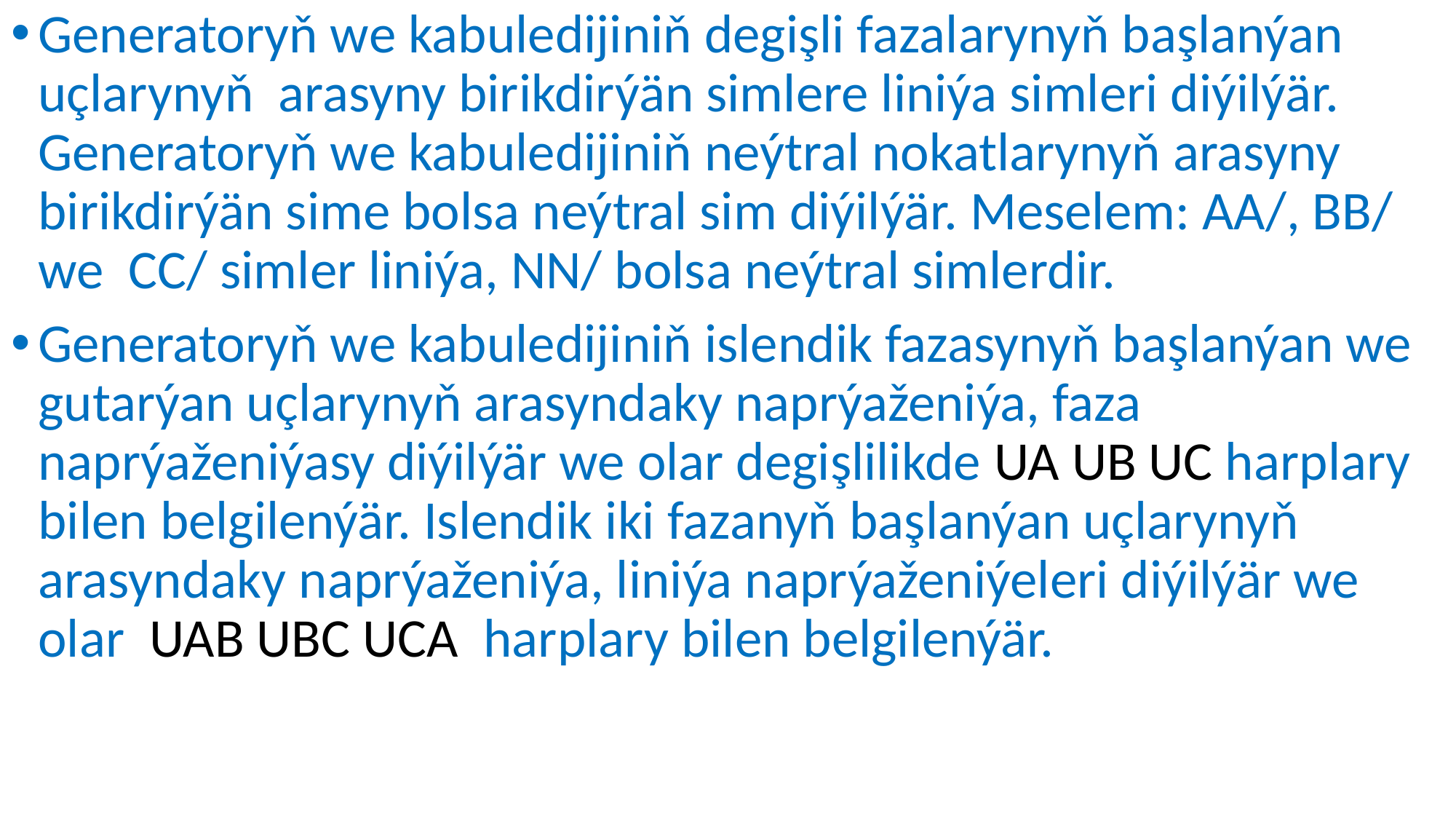

Generatoryň we kabuledijiniň degişli fazalarynyň başlanýan uçlarynyň  arasyny birikdirýän simlere liniýa simleri diýilýär. Generatoryň we kabuledijiniň neýtral nokatlarynyň arasyny birikdirýän sime bolsa neýtral sim diýilýär. Meselem: AA/, BB/  we  CC/ simler liniýa, NN/ bolsa neýtral simlerdir.
Generatoryň we kabuledijiniň islendik fazasynyň başlanýan we gutarýan uçlarynyň arasyndaky naprýaženiýa, faza naprýaženiýasy diýilýär we olar degişlilikde UA UB UC harplary bilen belgilenýär. Islendik iki fazanyň başlanýan uçlarynyň  arasyndaky naprýaženiýa, liniýa naprýaženiýeleri diýilýär we olar  UAB UBC UCA  harplary bilen belgilenýär.